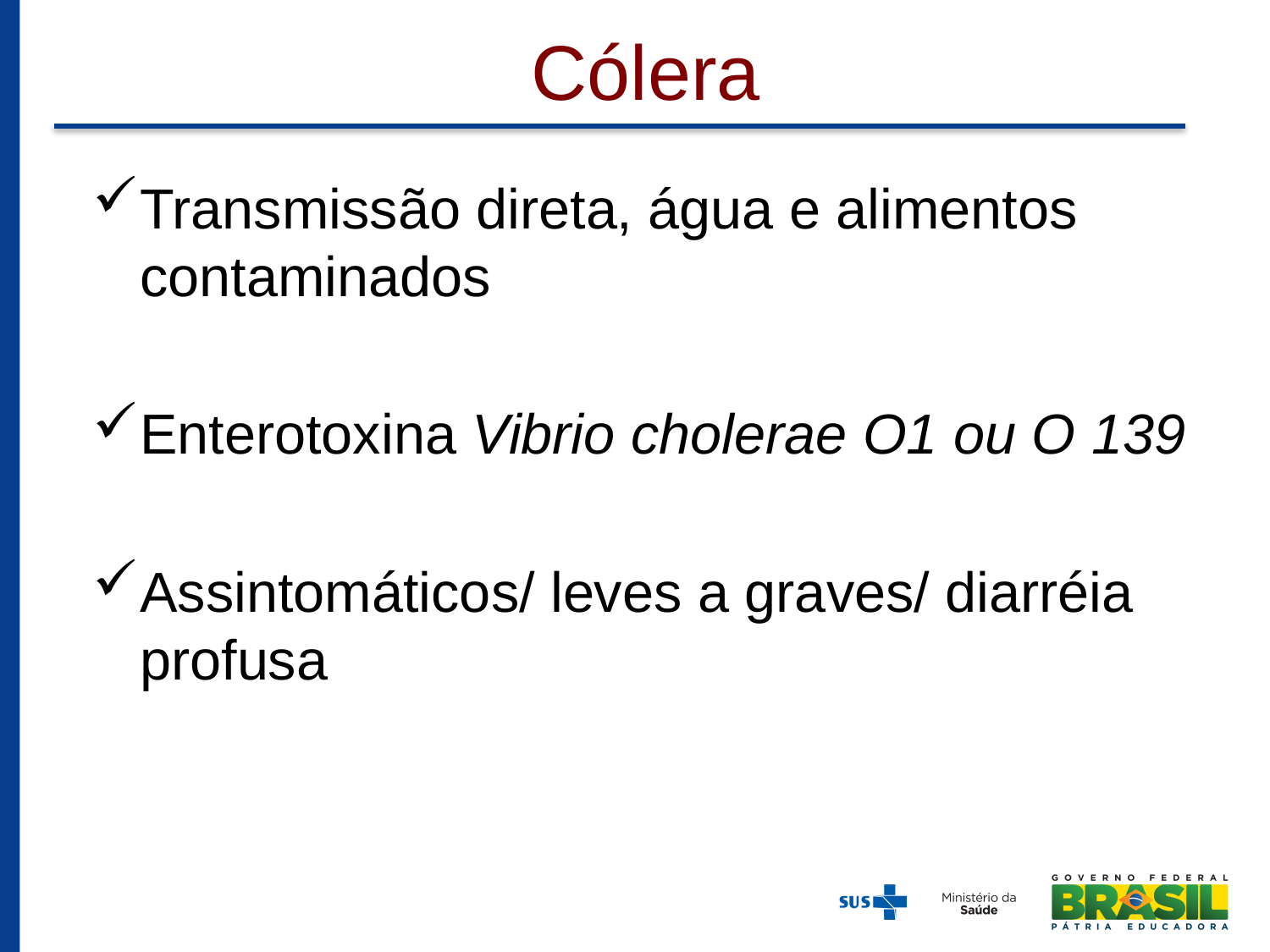

# Cólera
Transmissão direta, água e alimentos contaminados

Enterotoxina Vibrio cholerae O1 ou O 139

Assintomáticos/ leves a graves/ diarréia profusa